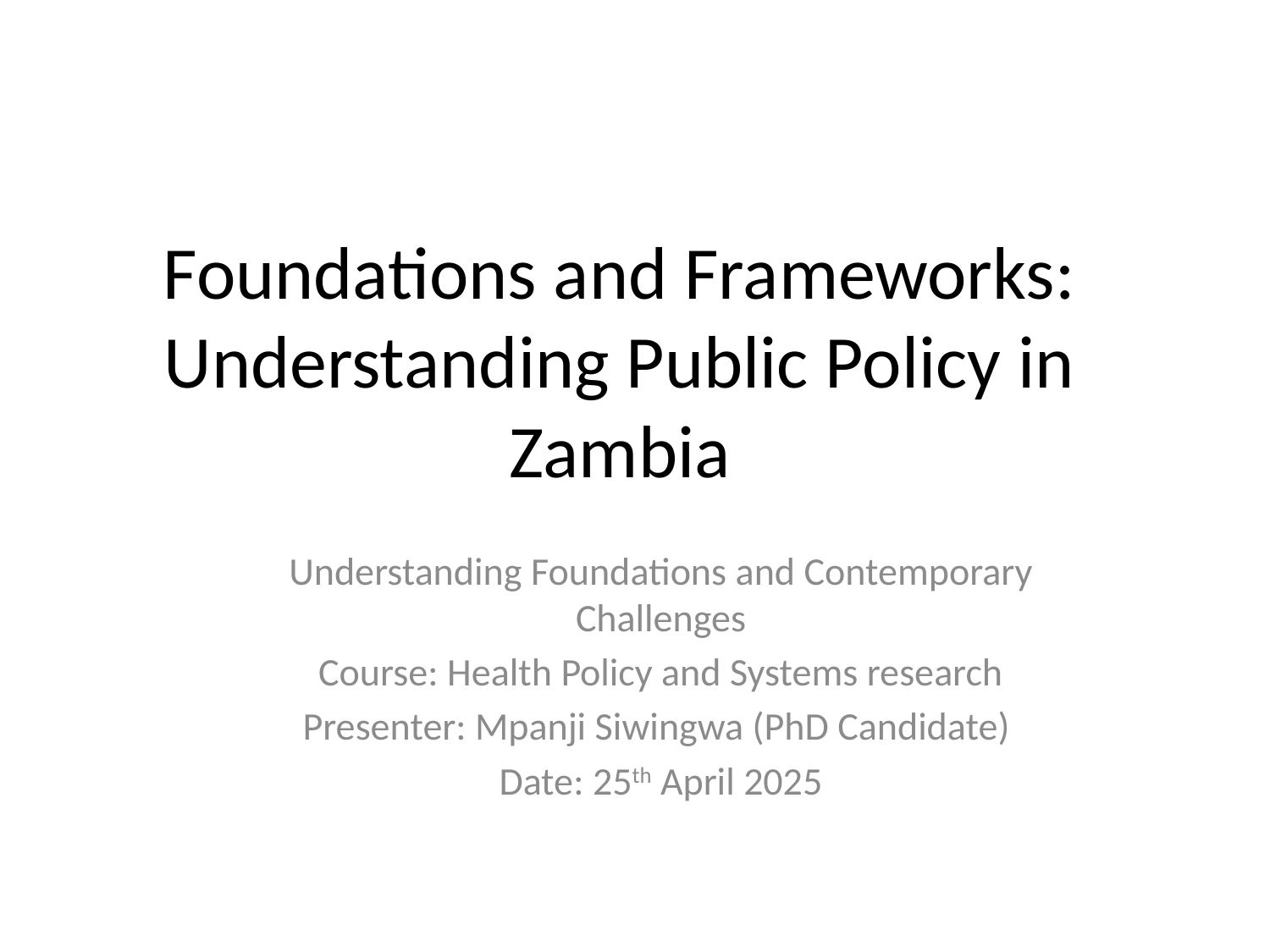

# Foundations and Frameworks: Understanding Public Policy in Zambia
Understanding Foundations and Contemporary Challenges
Course: Health Policy and Systems research
Presenter: Mpanji Siwingwa (PhD Candidate)
Date: 25th April 2025